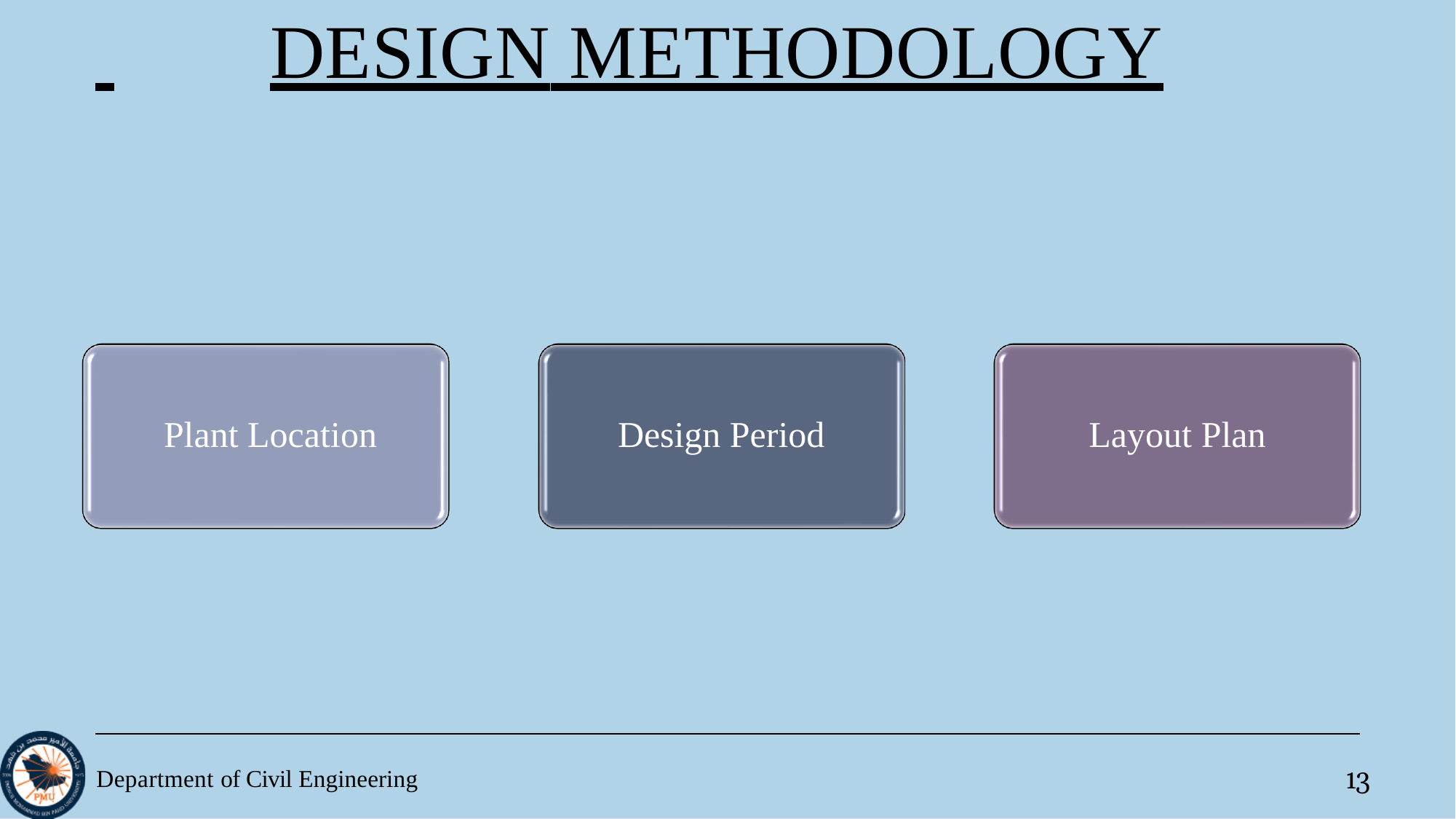

# DESIGN METHODOLOGY

Plant Location
Design Period
Layout Plan

Department of Civil Engineering
13